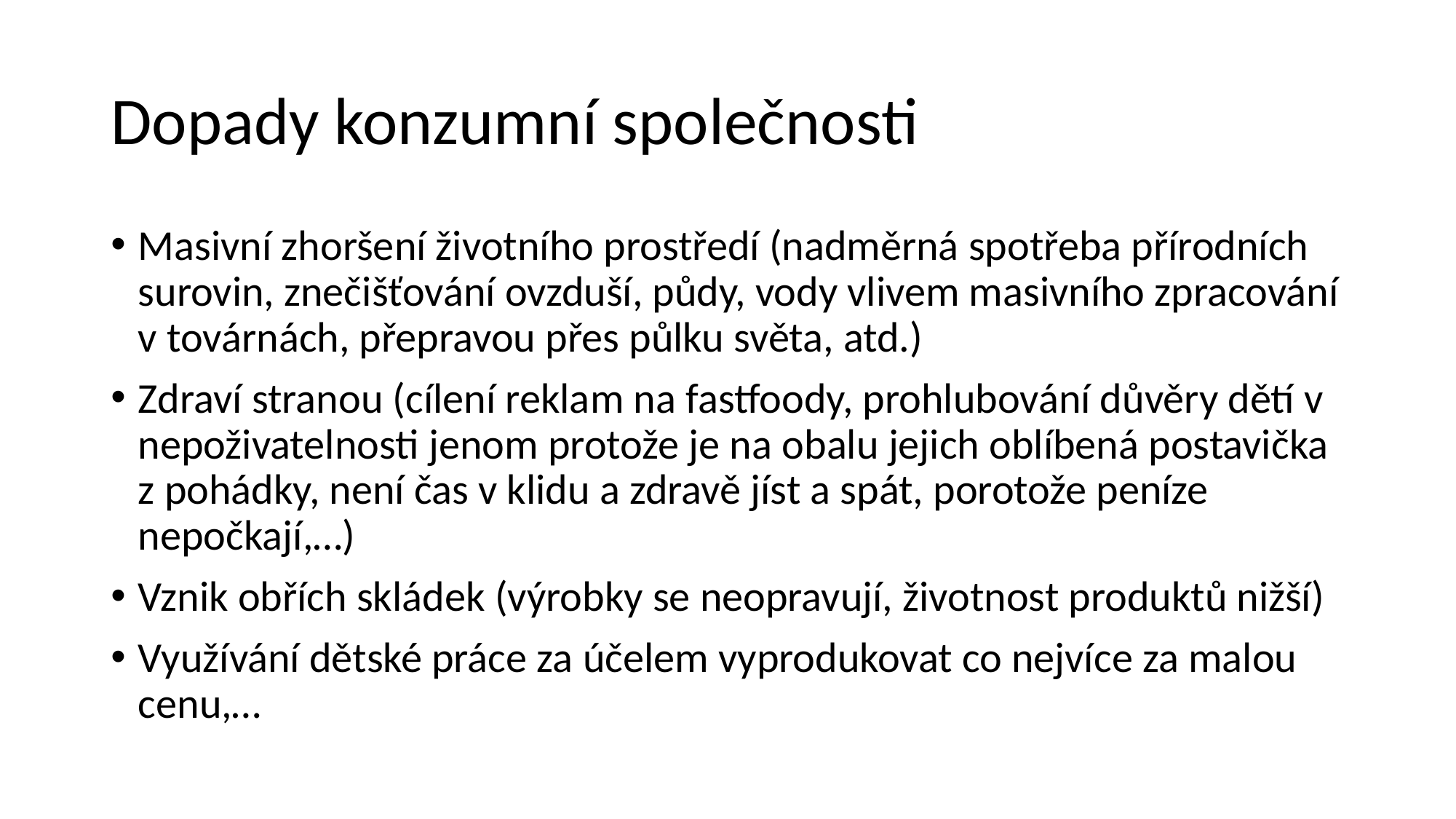

# Dopady konzumní společnosti
Masivní zhoršení životního prostředí (nadměrná spotřeba přírodních surovin, znečišťování ovzduší, půdy, vody vlivem masivního zpracování v továrnách, přepravou přes půlku světa, atd.)
Zdraví stranou (cílení reklam na fastfoody, prohlubování důvěry dětí v nepoživatelnosti jenom protože je na obalu jejich oblíbená postavička z pohádky, není čas v klidu a zdravě jíst a spát, porotože peníze nepočkají,…)
Vznik obřích skládek (výrobky se neopravují, životnost produktů nižší)
Využívání dětské práce za účelem vyprodukovat co nejvíce za malou cenu,…